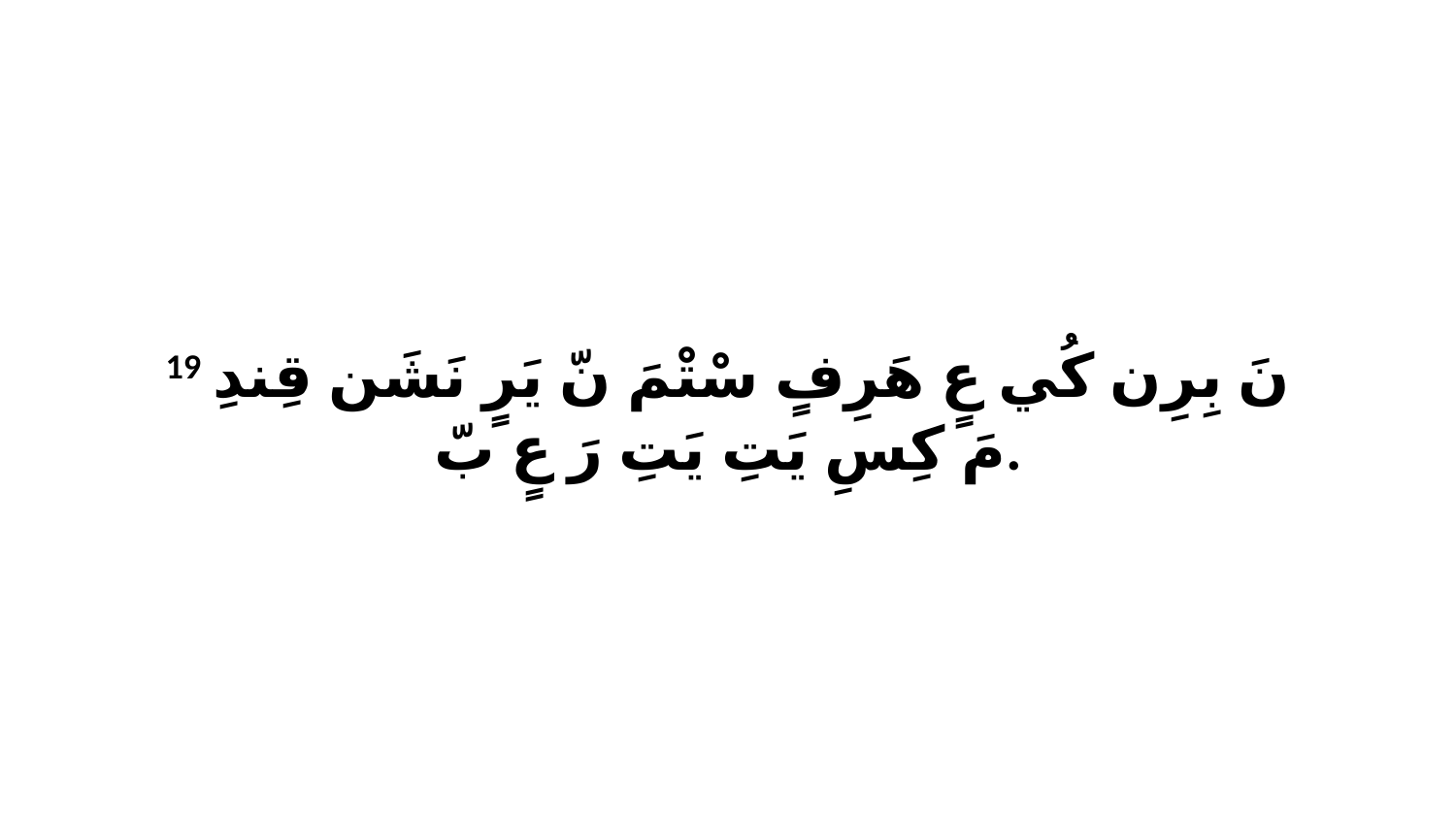

19 نَ بِرِن كُي عٍ هَرِفٍ سْتْمَ نّ يَرٍ نَشَن قِندِ مَ كِسِ يَتِ يَتِ رَ عٍ بّ.